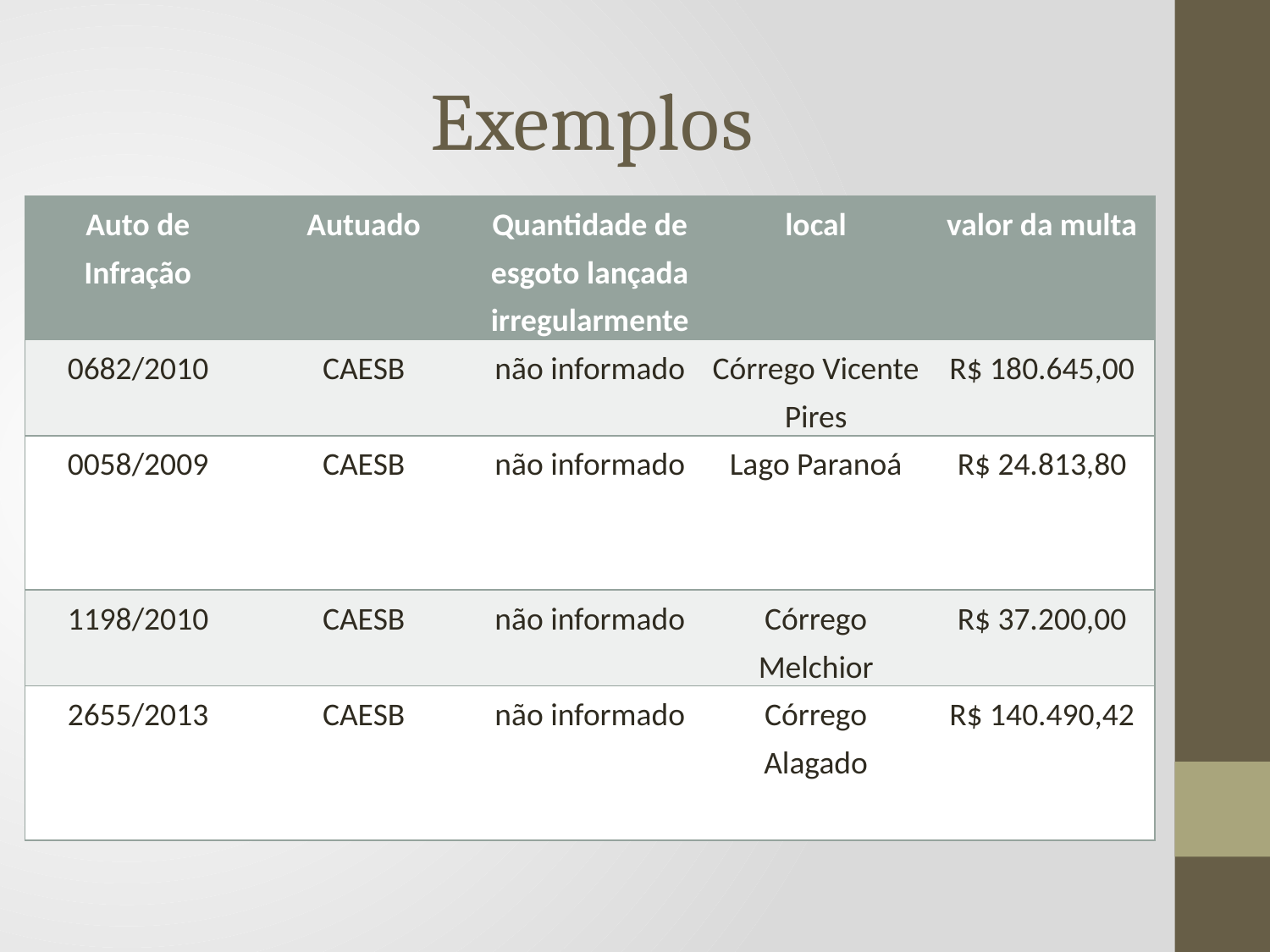

# Exemplos
| Auto de Infração | Autuado | Quantidade de esgoto lançada irregularmente | local | valor da multa |
| --- | --- | --- | --- | --- |
| 0682/2010 | CAESB | não informado | Córrego Vicente Pires | R$ 180.645,00 |
| 0058/2009 | CAESB | não informado | Lago Paranoá | R$ 24.813,80 |
| 1198/2010 | CAESB | não informado | Córrego Melchior | R$ 37.200,00 |
| 2655/2013 | CAESB | não informado | Córrego Alagado | R$ 140.490,42 |